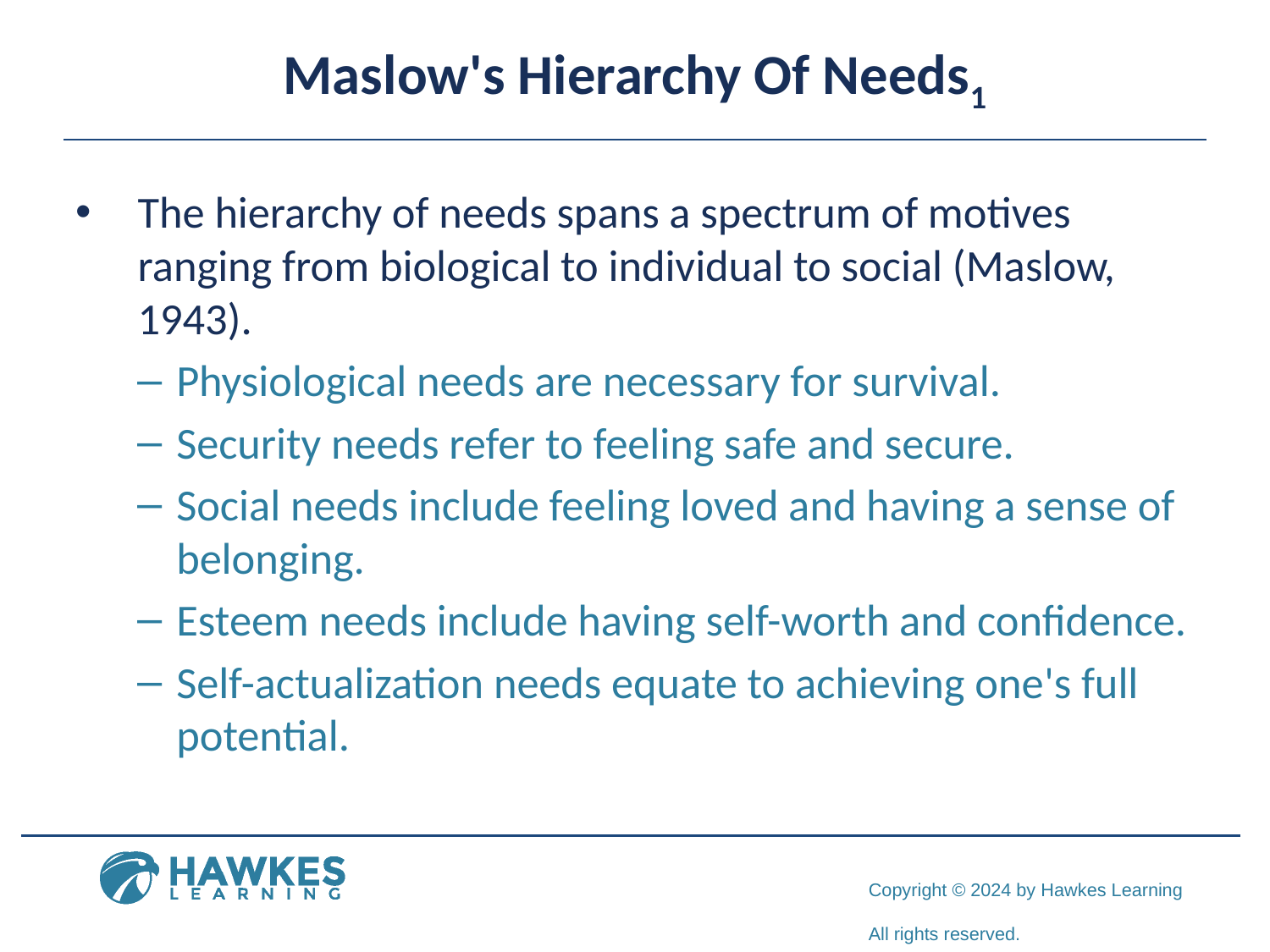

# Maslow's Hierarchy Of Needs1
The hierarchy of needs spans a spectrum of motives ranging from biological to individual to social (Maslow, 1943).
Physiological needs are necessary for survival.
Security needs refer to feeling safe and secure.
Social needs include feeling loved and having a sense of belonging.
Esteem needs include having self-worth and confidence.
Self-actualization needs equate to achieving one's full potential.